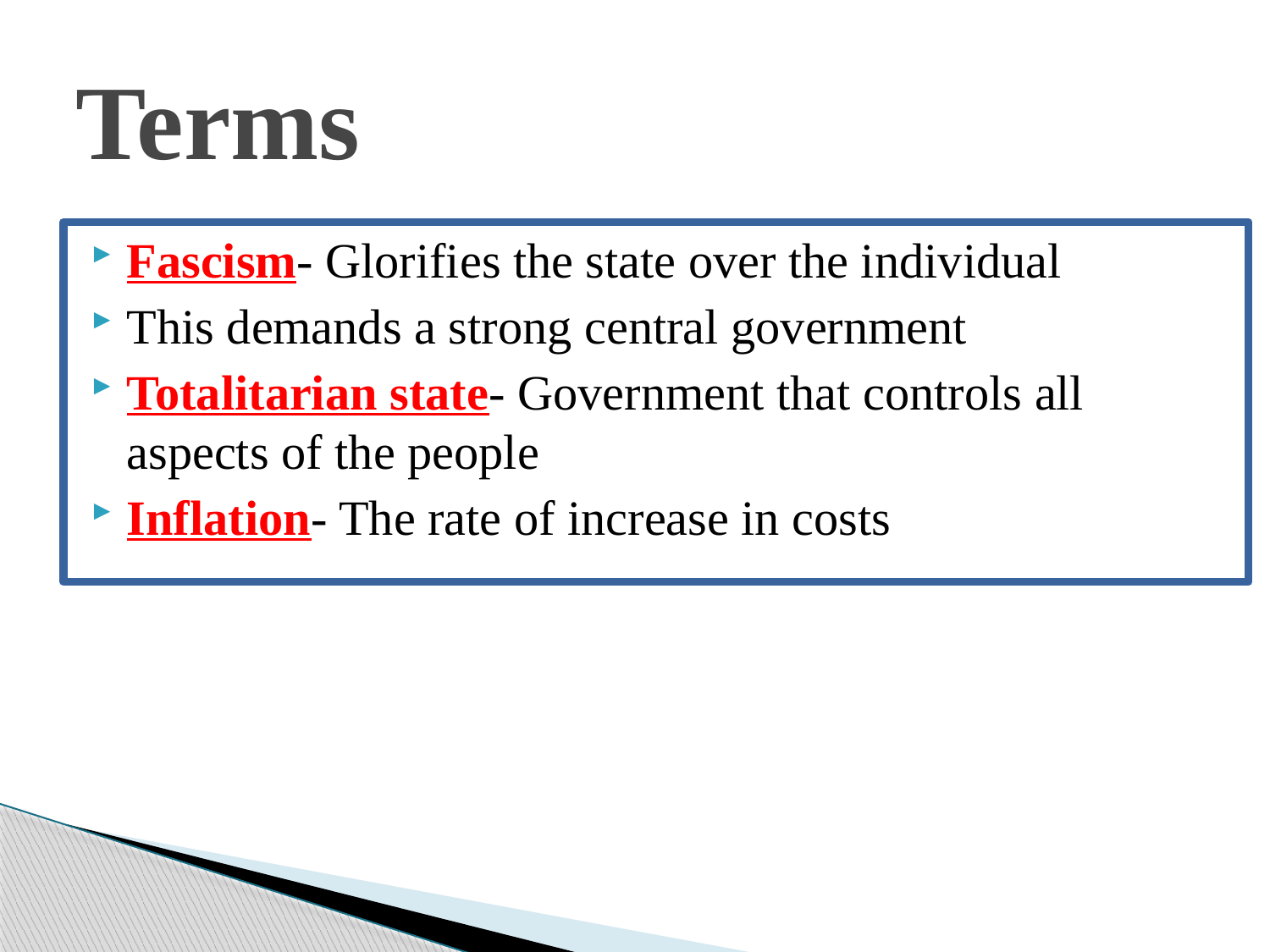

# Terms
Fascism- Glorifies the state over the individual
This demands a strong central government
Totalitarian state- Government that controls all aspects of the people
Inflation- The rate of increase in costs